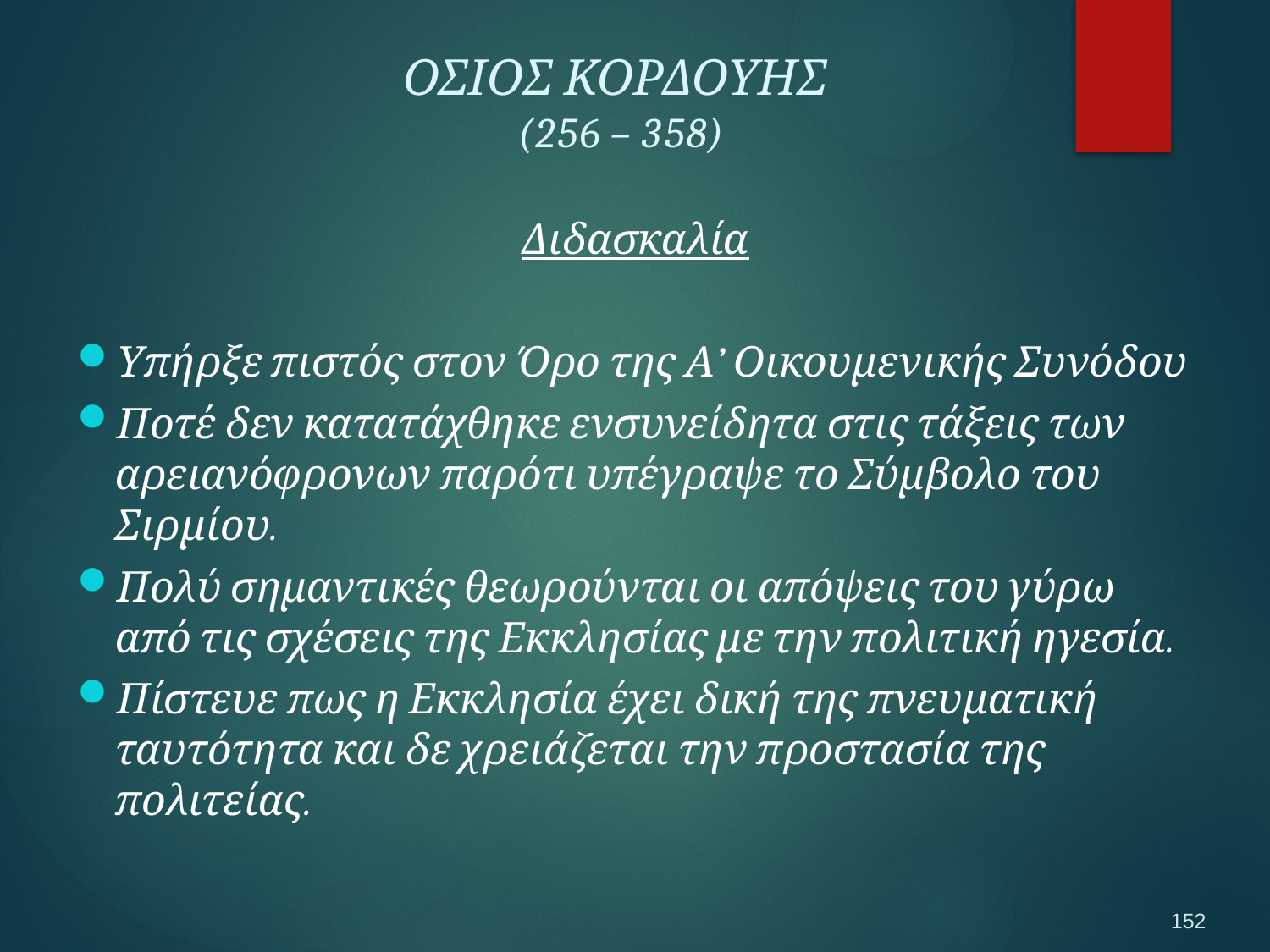

ΟΣΙΟΣ ΚΟΡΔΟΥΗΣ
(256 – 358)
Διδασκαλία

Υπήρξε πιστός στον Όρο της Α’ Οικουμενικής Συνόδου
Ποτέ δεν κατατάχθηκε ενσυνείδητα στις τάξεις των αρειανόφρονων παρότι υπέγραψε το Σύμβολο του Σιρμίου.
Πολύ σημαντικές θεωρούνται οι απόψεις του γύρω από τις σχέσεις της Εκκλησίας με την πολιτική ηγεσία.
Πίστευε πως η Εκκλησία έχει δική της πνευματική ταυτότητα και δε χρειάζεται την προστασία της πολιτείας.
152